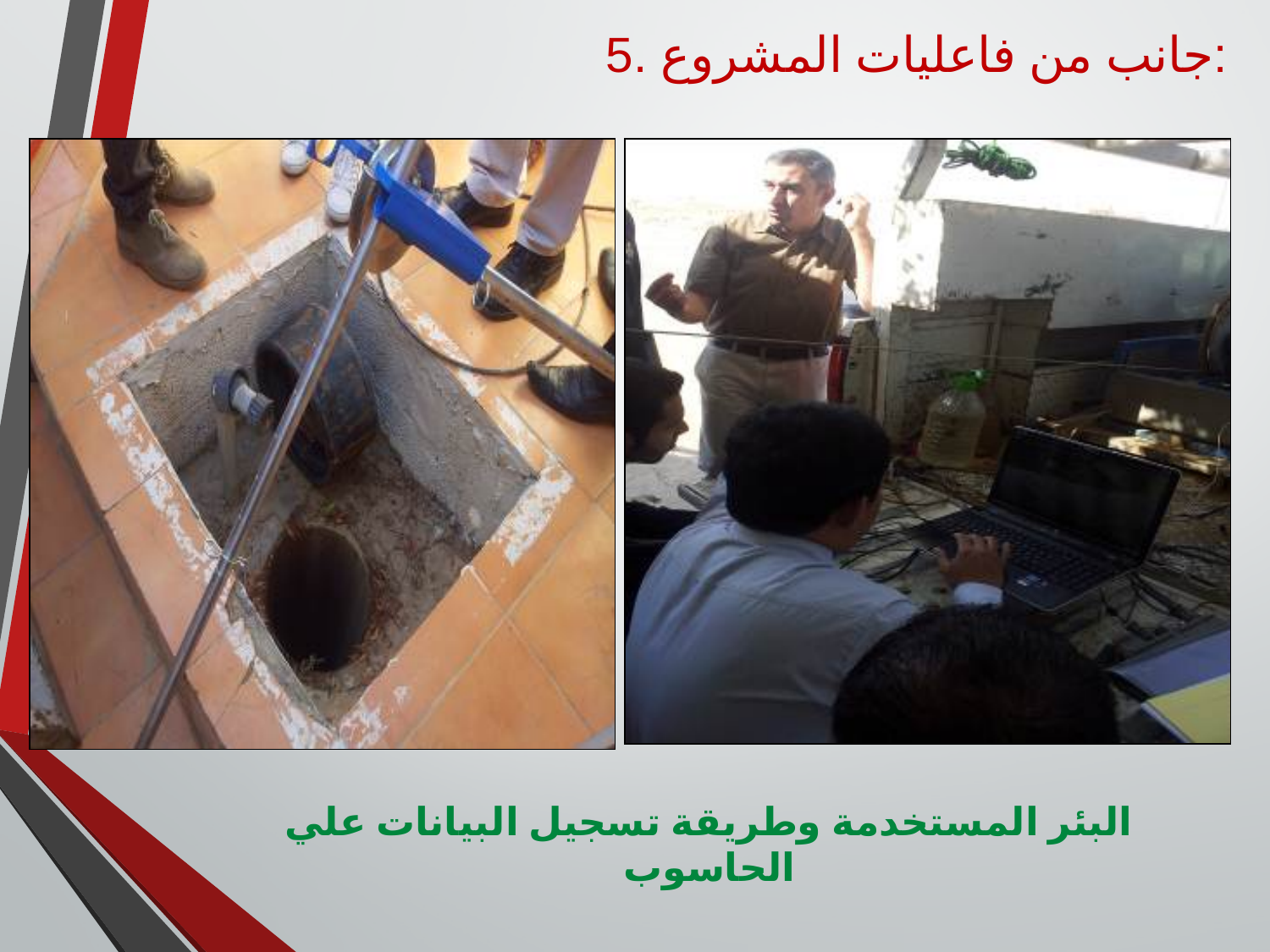

5. جانب من فاعليات المشروع:

البئر المستخدمة وطريقة تسجيل البيانات علي الحاسوب